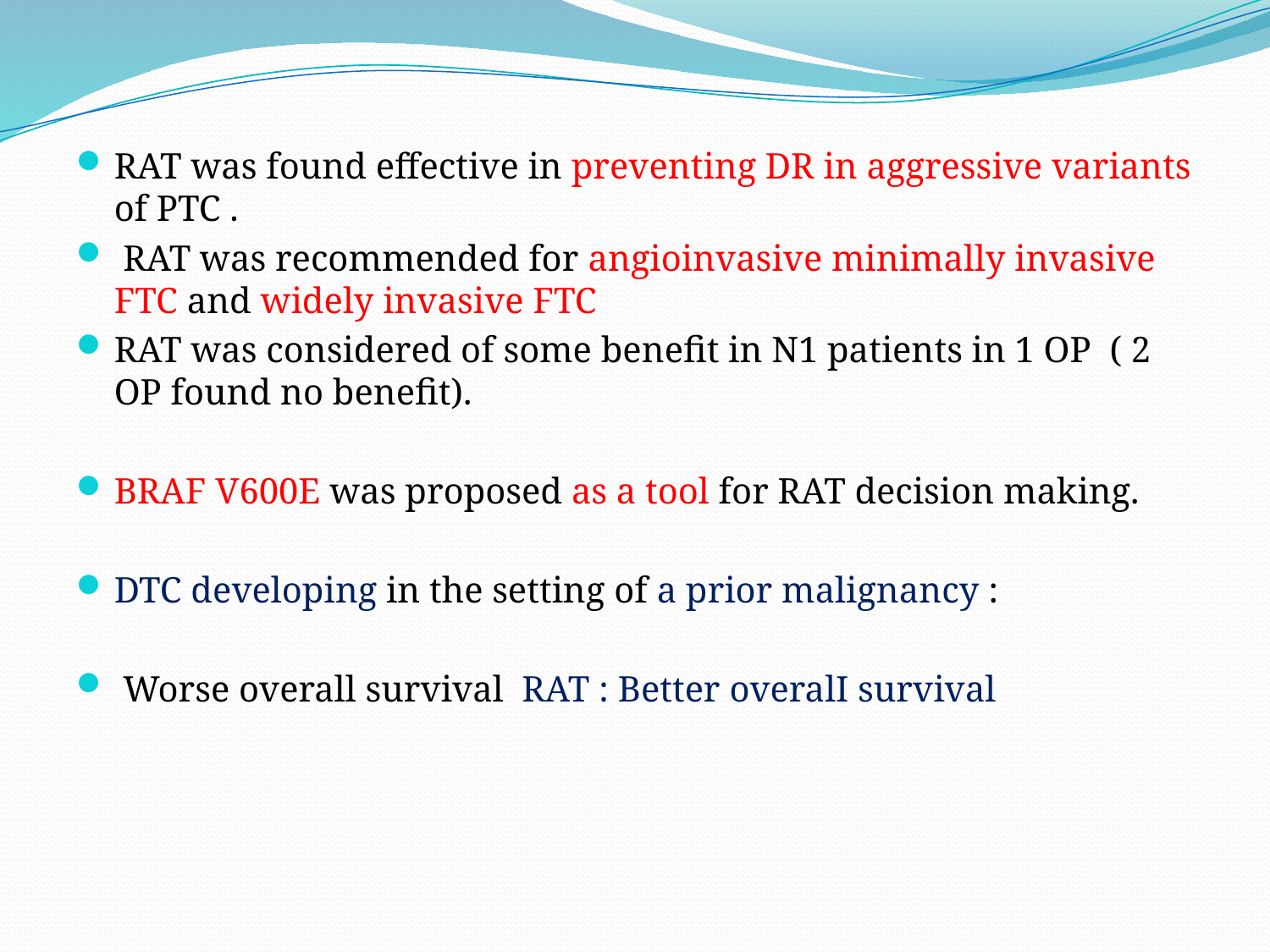

#
RAT was found effective in preventing DR in aggressive variants of PTC .
 RAT was recommended for angioinvasive minimally invasive FTC and widely invasive FTC
RAT was considered of some benefit in N1 patients in 1 OP  ( 2 OP found no benefit).

BRAF V600E was proposed as a tool for RAT decision making.

DTC developing in the setting of a prior malignancy :

 Worse overall survival  RAT : Better overalI survival